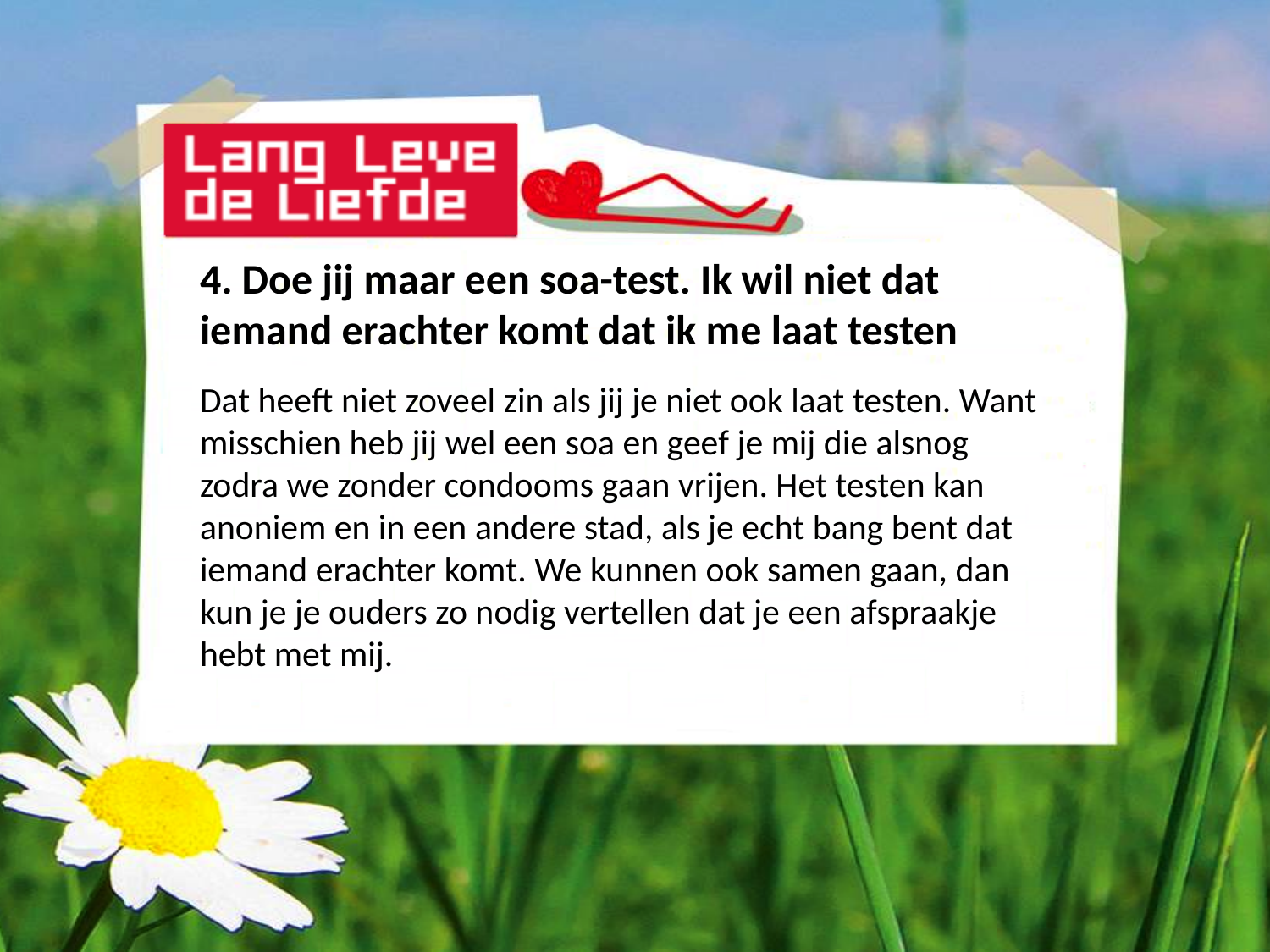

#
4. Doe jij maar een soa-test. Ik wil niet dat iemand erachter komt dat ik me laat testen
Dat heeft niet zoveel zin als jij je niet ook laat testen. Want misschien heb jij wel een soa en geef je mij die alsnog zodra we zonder condooms gaan vrijen. Het testen kan anoniem en in een andere stad, als je echt bang bent dat iemand erachter komt. We kunnen ook samen gaan, dan kun je je ouders zo nodig vertellen dat je een afspraakje hebt met mij.